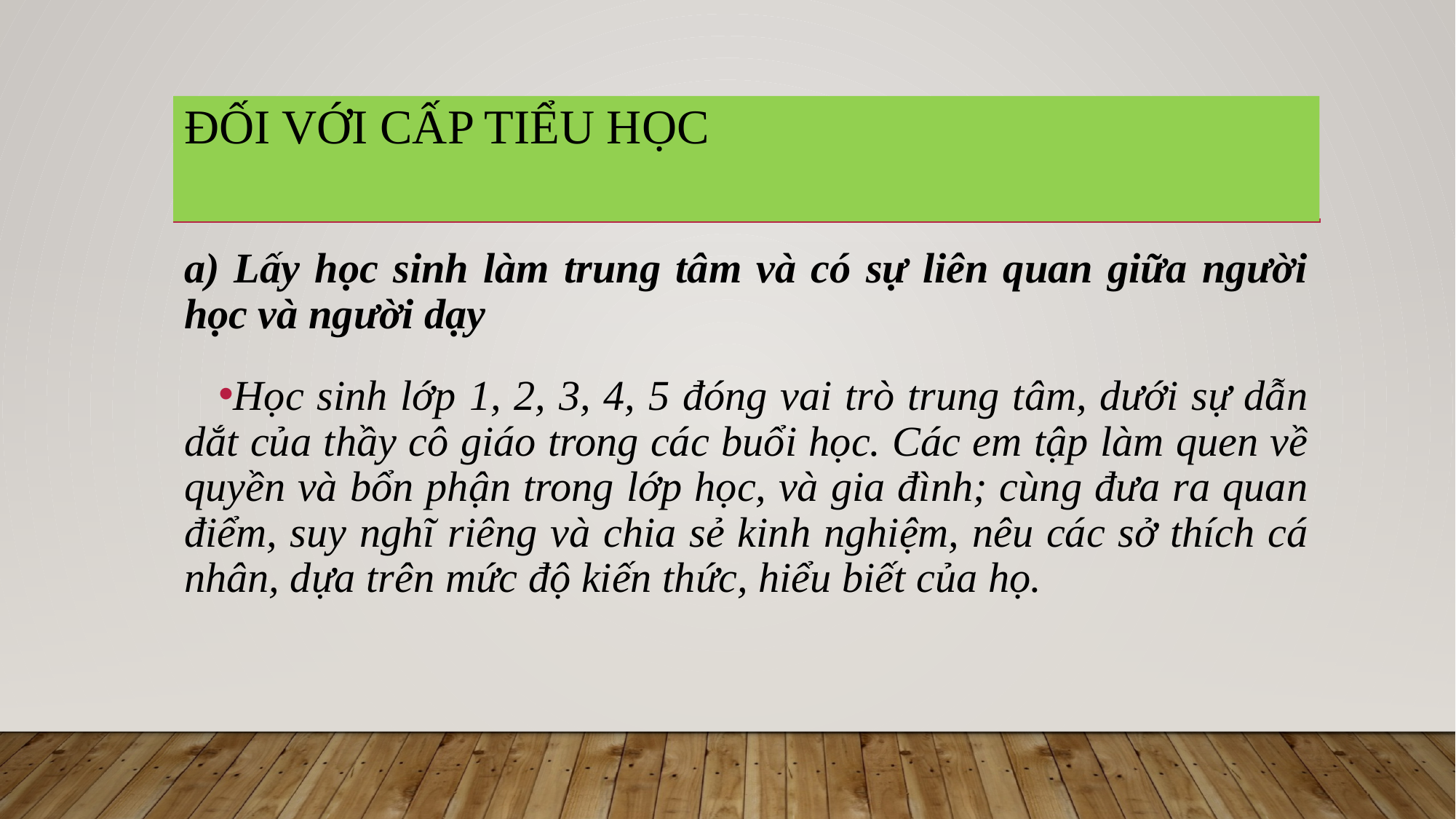

# Đối với cấp tiểu học
a) Lấy học sinh làm trung tâm và có sự liên quan giữa người học và người dạy
Học sinh lớp 1, 2, 3, 4, 5 đóng vai trò trung tâm, dưới sự dẫn dắt của thầy cô giáo trong các buổi học. Các em tập làm quen về quyền và bổn phận trong lớp học, và gia đình; cùng đưa ra quan điểm, suy nghĩ riêng và chia sẻ kinh nghiệm, nêu các sở thích cá nhân, dựa trên mức độ kiến thức, hiểu biết của họ.